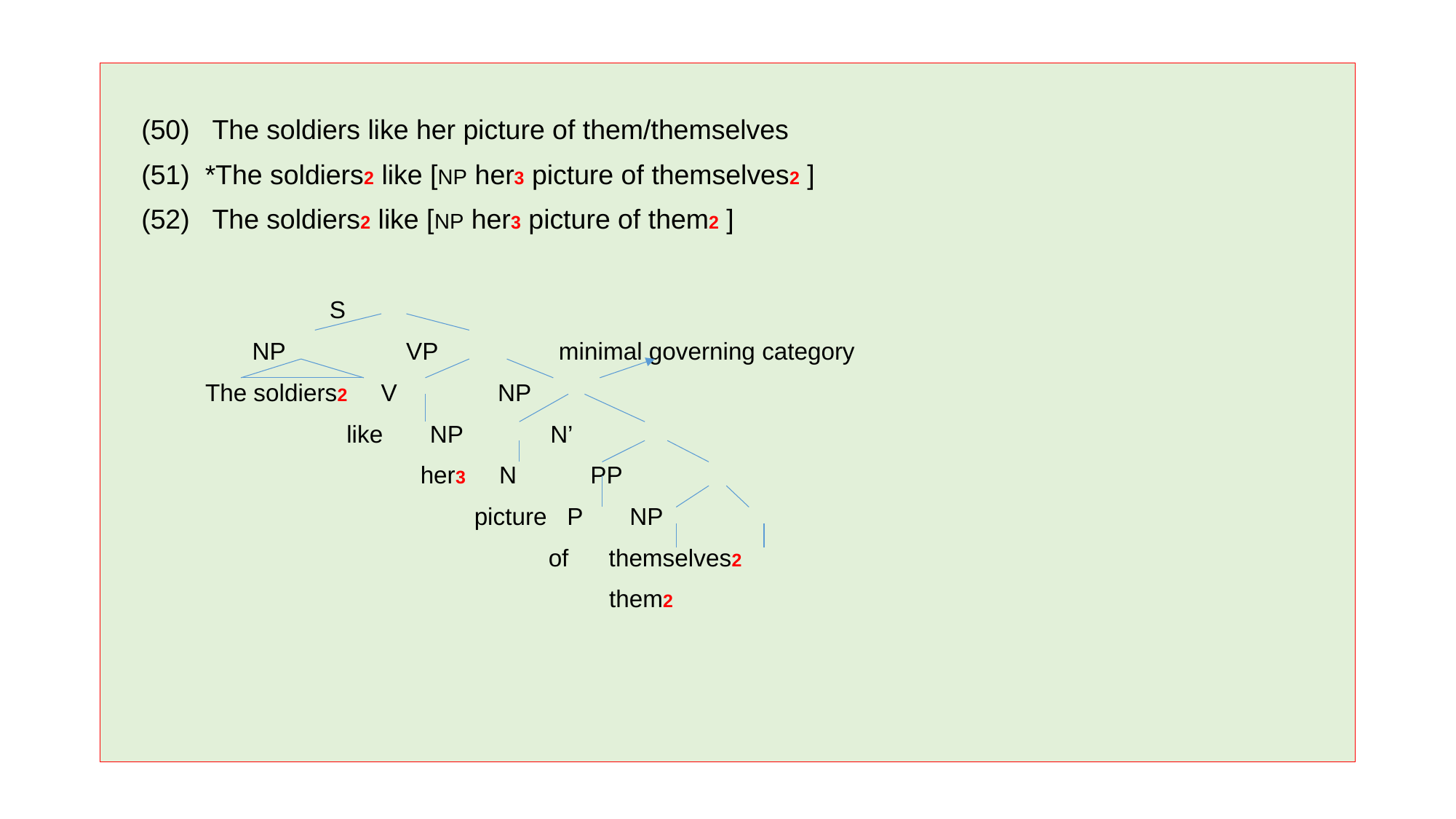

(50)   The soldiers like her picture of them/themselves
    (51)  *The soldiers2 like [NP her3 picture of themselves2 ]
    (52)   The soldiers2 like [NP her3 picture of them2 ]

                               S
                     NP                  VP                  minimal governing category
              The soldiers2     V               NP
                                   like       NP             N’
                                              her3     N           PP
                                                      picture   P       NP
                                                                 of      themselves2
                                                                          them2